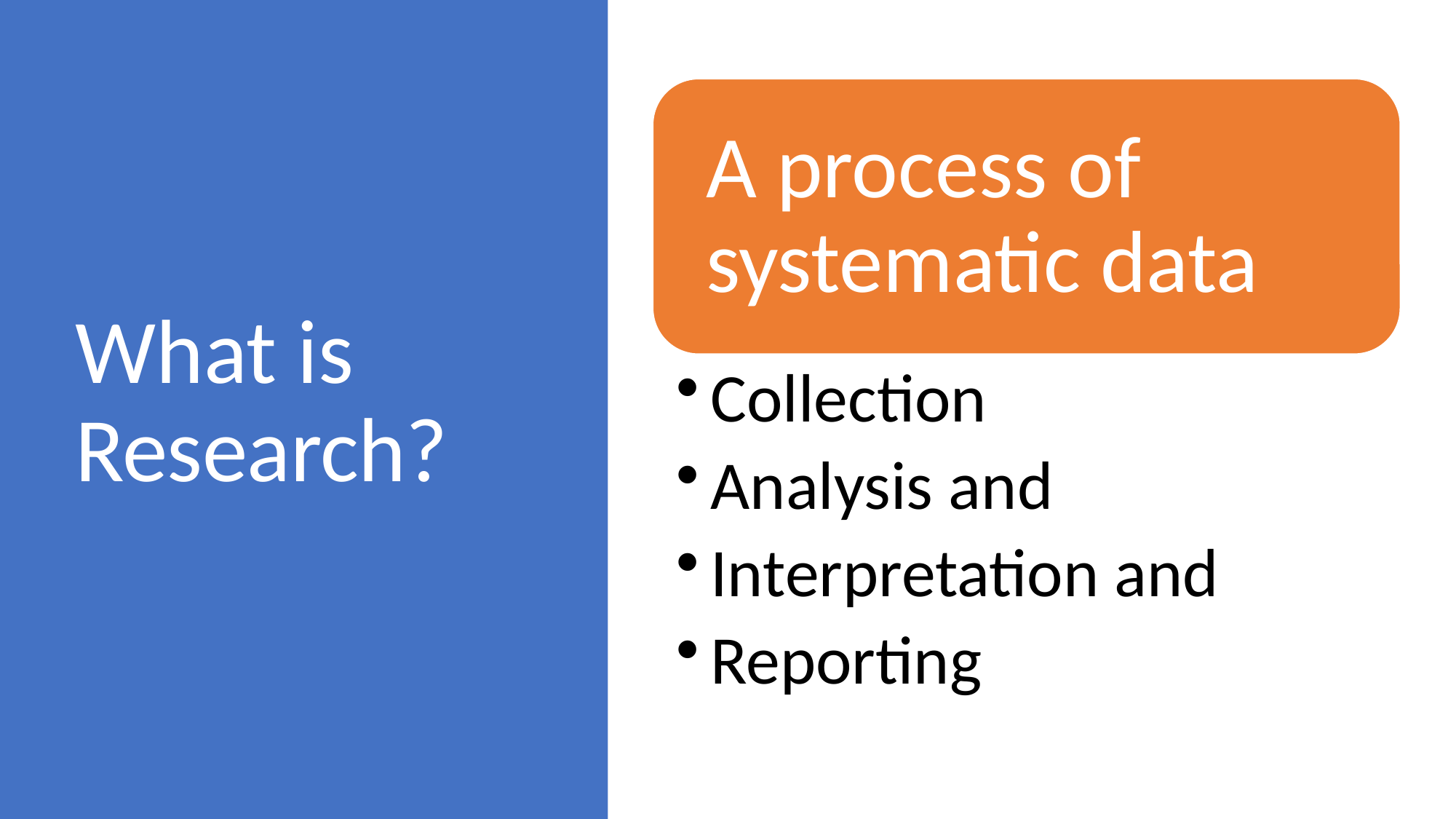

# What is Research?
A process of systematic data
Collection
Analysis and
Interpretation and
Reporting